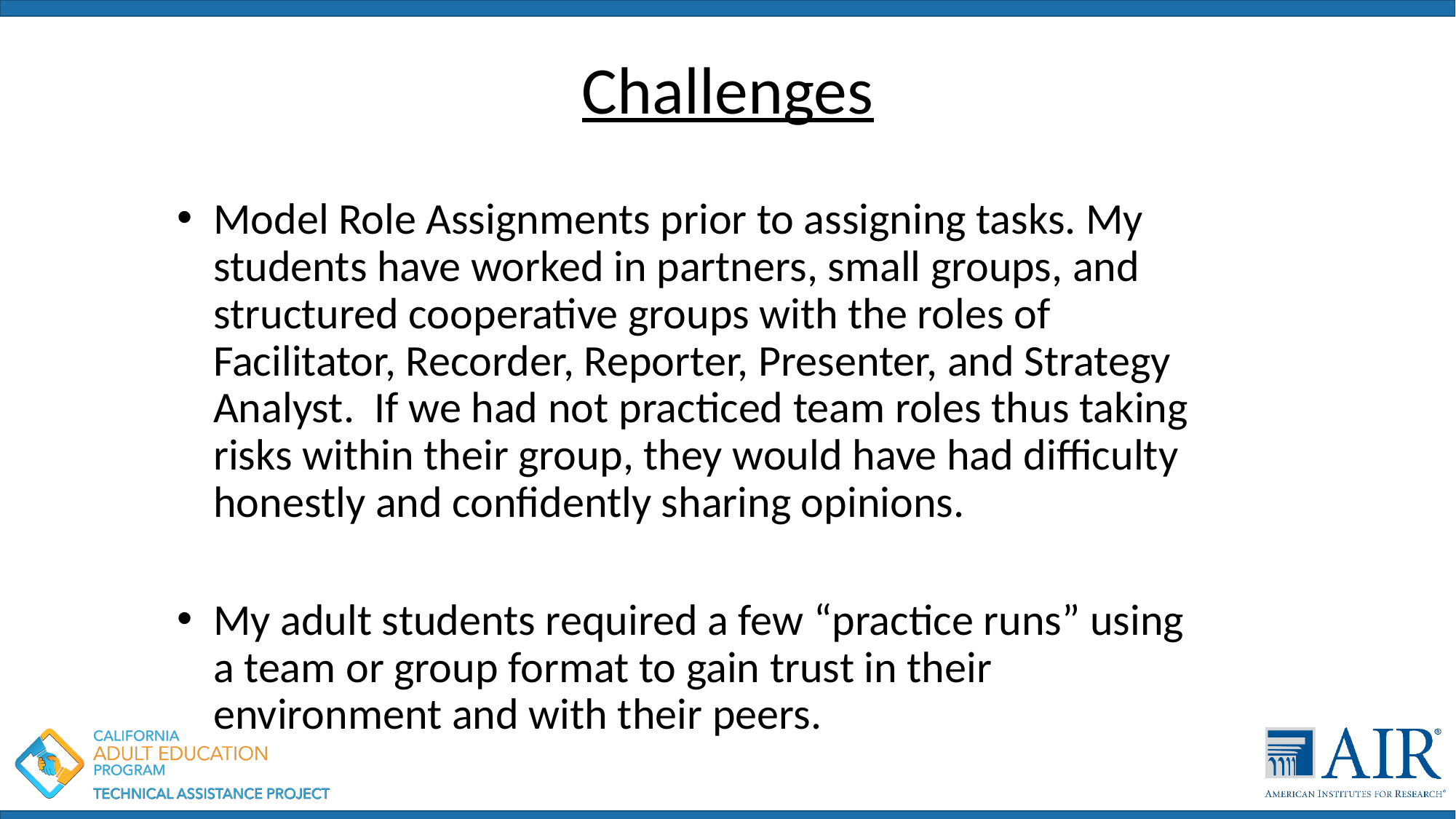

# Challenges
Model Role Assignments prior to assigning tasks. My students have worked in partners, small groups, and structured cooperative groups with the roles of Facilitator, Recorder, Reporter, Presenter, and Strategy Analyst.  If we had not practiced team roles thus taking risks within their group, they would have had difficulty honestly and confidently sharing opinions.

My adult students required a few “practice runs” using a team or group format to gain trust in their environment and with their peers.